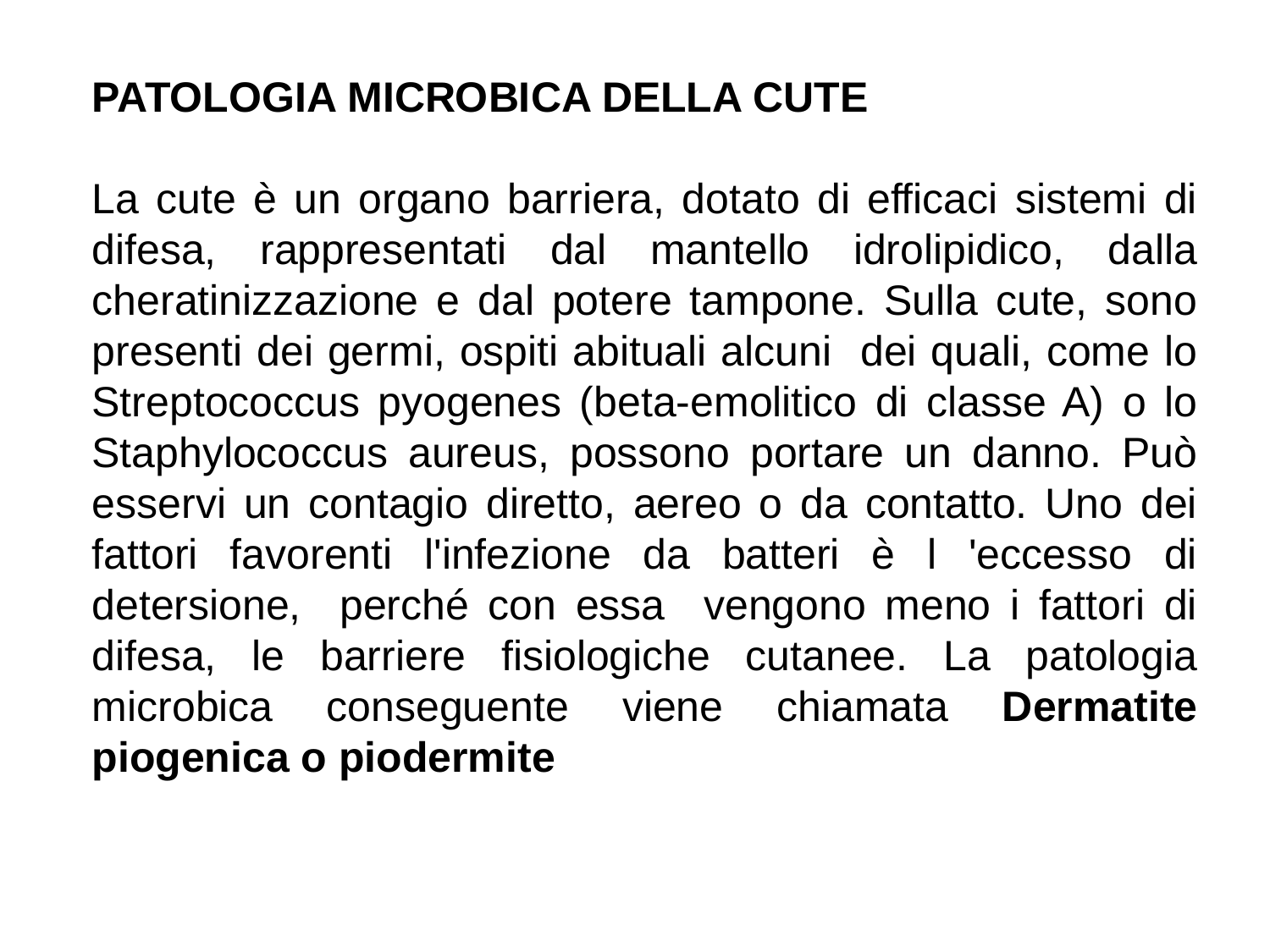

PATOLOGIA MICROBICA DELLA CUTE

La cute è un organo barriera, dotato di efficaci sistemi di difesa, rappresentati dal mantello idrolipidico, dalla cheratinizzazione e dal potere tampone. Sulla cute, sono presenti dei germi, ospiti abituali alcuni  dei quali, come lo Streptococcus pyogenes (beta-emolitico di classe A) o lo Staphylococcus aureus, possono portare un danno. Può esservi un contagio diretto, aereo o da contatto. Uno dei fattori favorenti l'infezione da batteri è l 'eccesso di detersione,  perché con essa  vengono meno i fattori di difesa, le barriere fisiologiche cutanee. La patologia microbica conseguente viene chiamata Dermatite piogenica o piodermite